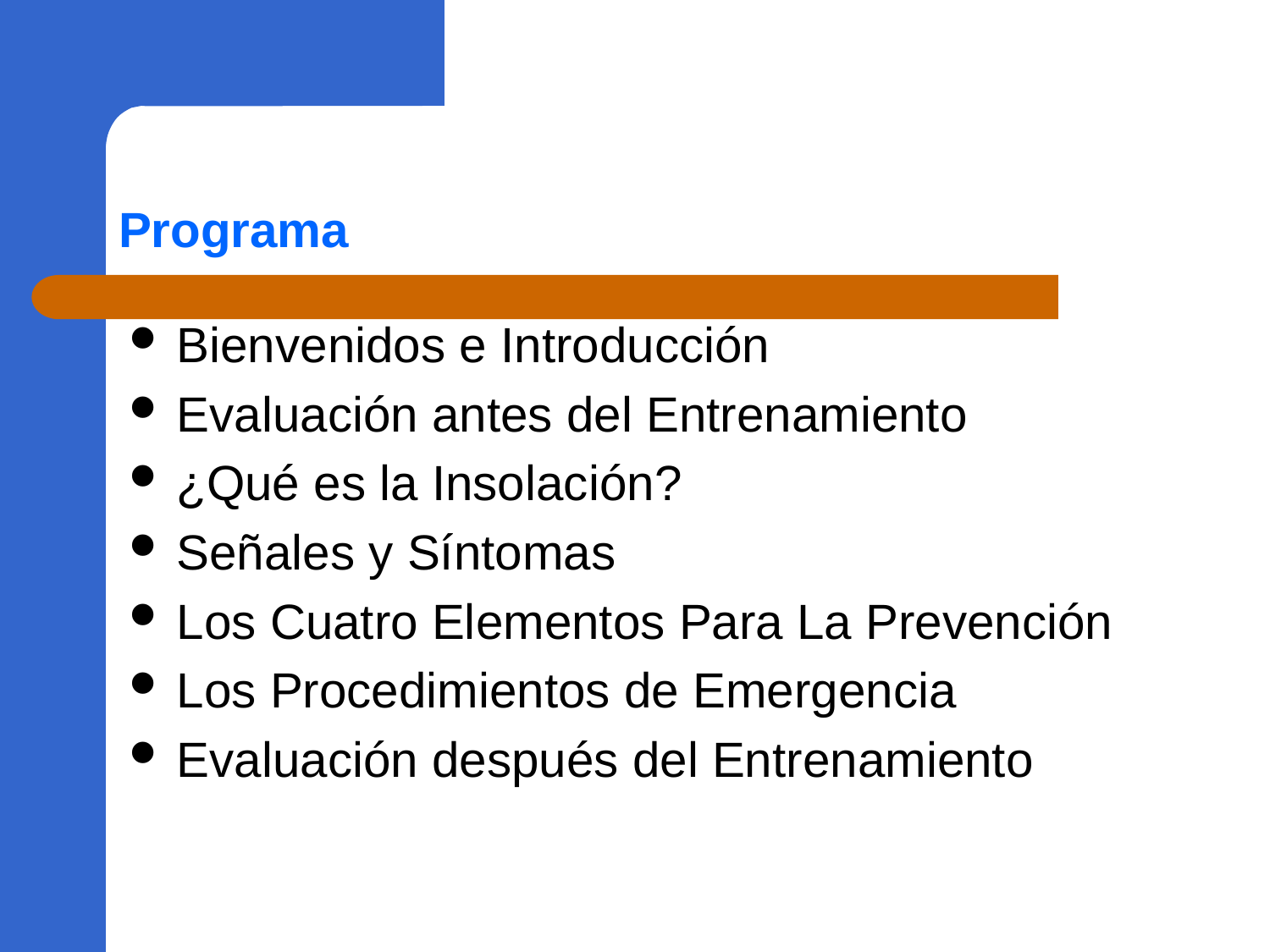

# Programa
Bienvenidos e Introducción
Evaluación antes del Entrenamiento
¿Qué es la Insolación?
Señales y Síntomas
Los Cuatro Elementos Para La Prevención
Los Procedimientos de Emergencia
Evaluación después del Entrenamiento